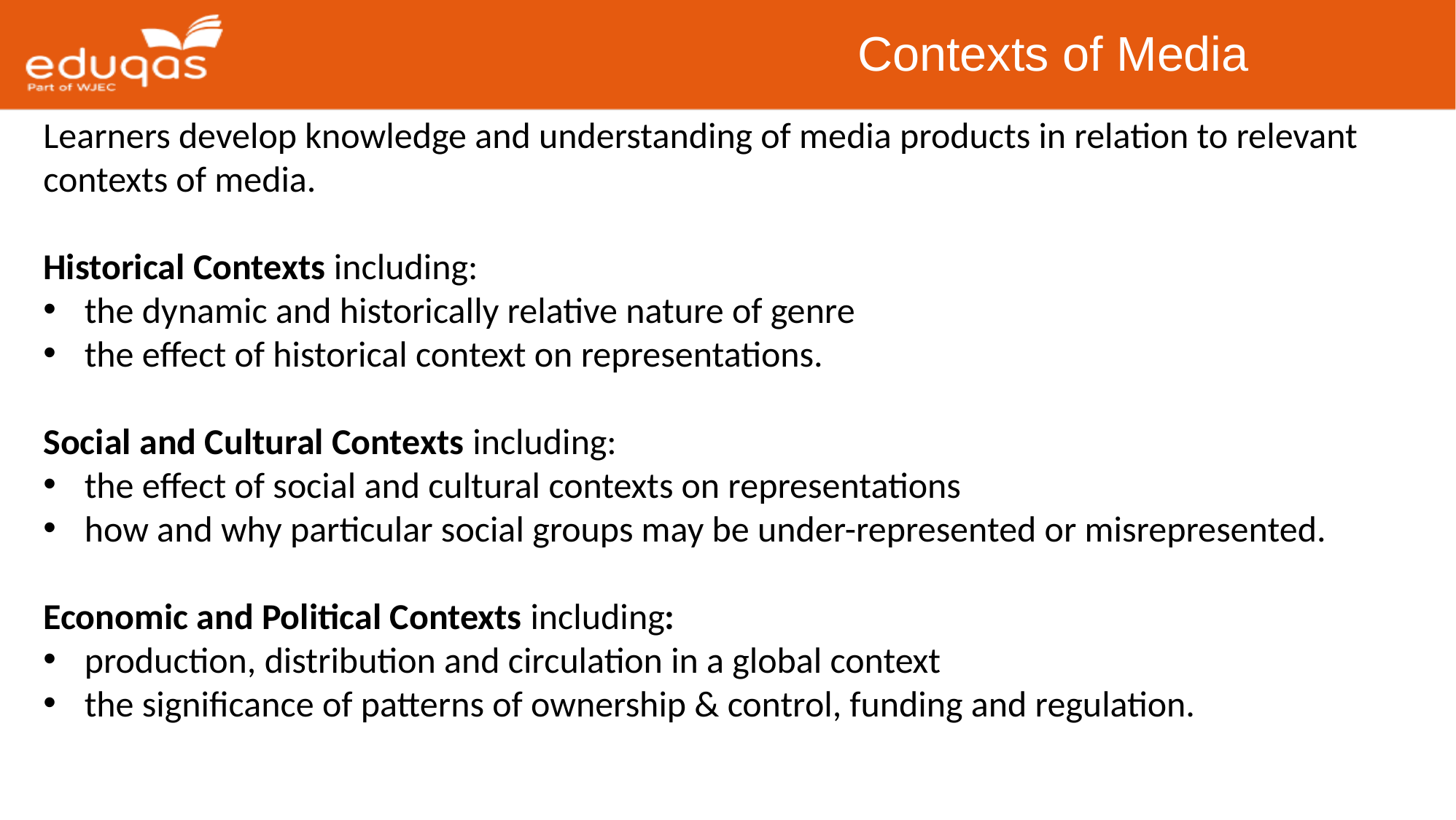

Contexts of Media
Learners develop knowledge and understanding of media products in relation to relevant contexts of media.

Historical Contexts including:
the dynamic and historically relative nature of genre
the effect of historical context on representations.

Social and Cultural Contexts including:
the effect of social and cultural contexts on representations
how and why particular social groups may be under-represented or misrepresented.

Economic and Political Contexts including:
production, distribution and circulation in a global context
the significance of patterns of ownership & control, funding and regulation.